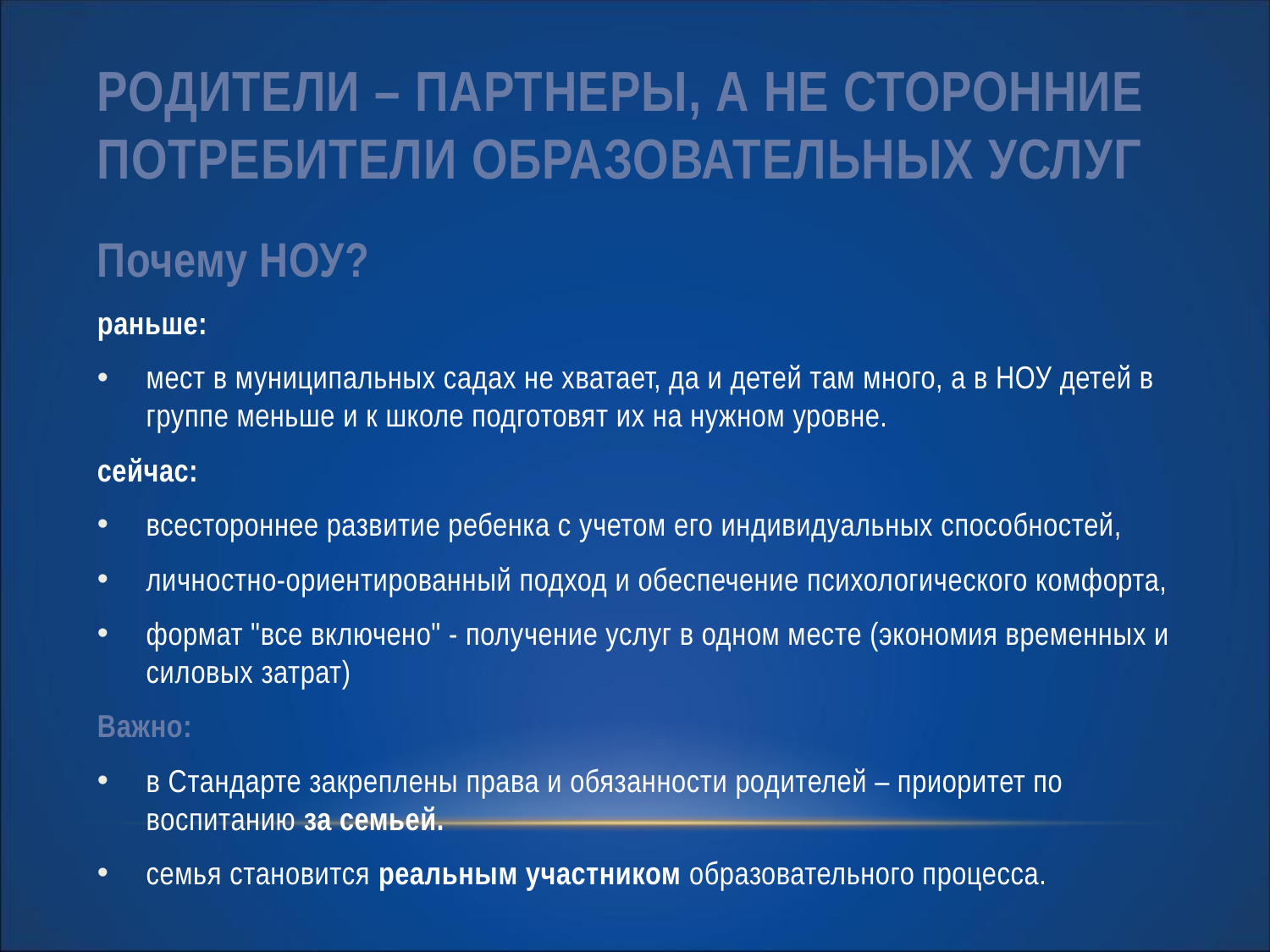

# Родители – партнеры, а не сторонние потребители образовательных услуг
Почему НОУ?
раньше:
мест в муниципальных садах не хватает, да и детей там много, а в НОУ детей в группе меньше и к школе подготовят их на нужном уровне.
сейчас:
всестороннее развитие ребенка с учетом его индивидуальных способностей,
личностно-ориентированный подход и обеспечение психологического комфорта,
формат "все включено" - получение услуг в одном месте (экономия временных и силовых затрат)
Важно:
в Стандарте закреплены права и обязанности родителей – приоритет по воспитанию за семьей.
семья становится реальным участником образовательного процесса.